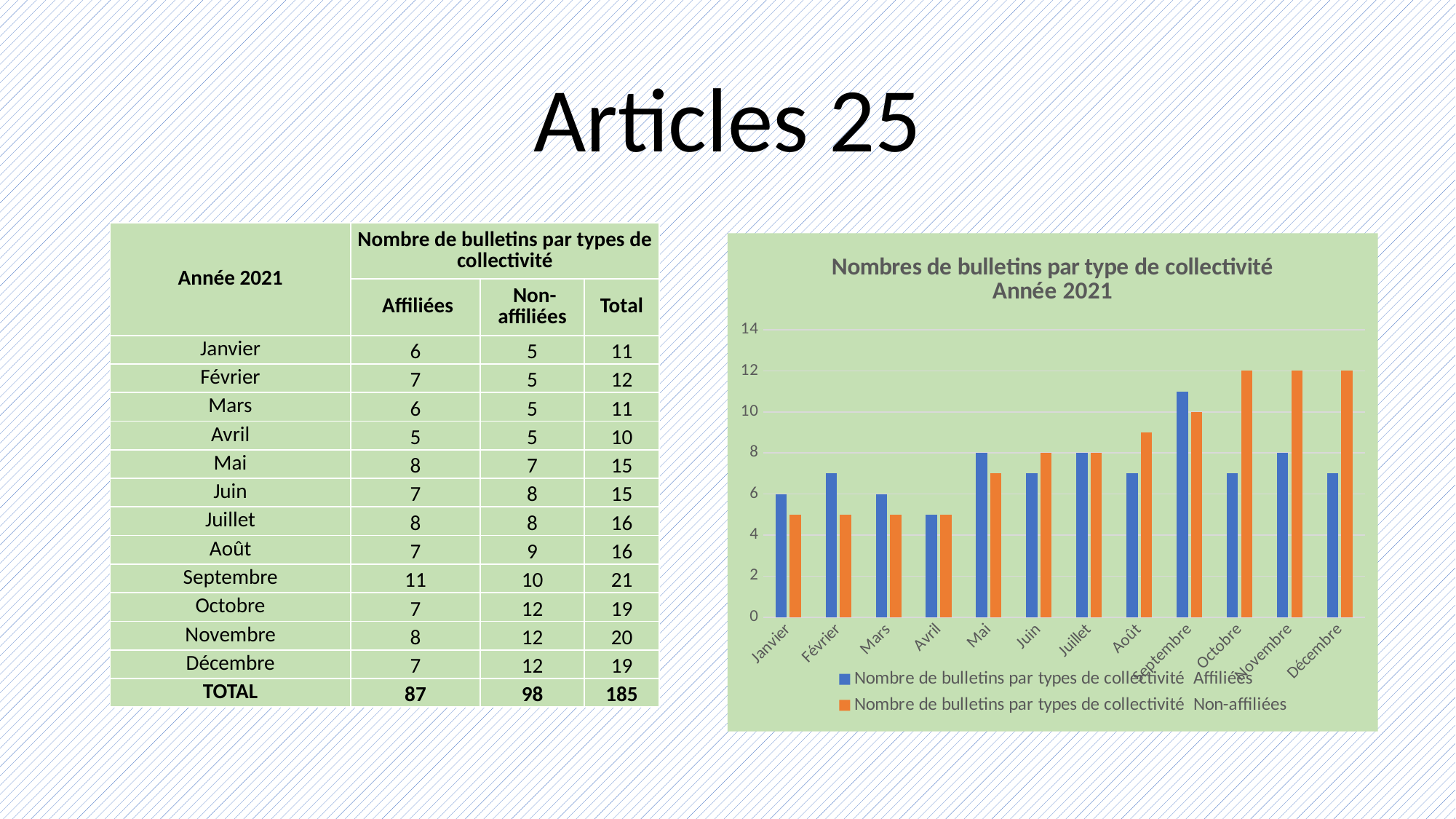

# Articles 25
| Année 2021 | Nombre de bulletins par types de collectivité |  |  |
| --- | --- | --- | --- |
|  | Affiliées | Non-affiliées | Total |
| Janvier | 6 | 5 | 11 |
| Février | 7 | 5 | 12 |
| Mars | 6 | 5 | 11 |
| Avril | 5 | 5 | 10 |
| Mai | 8 | 7 | 15 |
| Juin | 7 | 8 | 15 |
| Juillet | 8 | 8 | 16 |
| Août | 7 | 9 | 16 |
| Septembre | 11 | 10 | 21 |
| Octobre | 7 | 12 | 19 |
| Novembre | 8 | 12 | 20 |
| Décembre | 7 | 12 | 19 |
| TOTAL | 87 | 98 | 185 |

### Chart: Nombres de bulletins par type de collectivité Année 2021

| Category | Nombre de bulletins par types de collectivité | Nombre de bulletins par types de collectivité |
|---|---|---|
| Janvier | 6.0 | 5.0 |
| Février | 7.0 | 5.0 |
| Mars | 6.0 | 5.0 |
| Avril | 5.0 | 5.0 |
| Mai | 8.0 | 7.0 |
| Juin | 7.0 | 8.0 |
| Juillet | 8.0 | 8.0 |
| Août | 7.0 | 9.0 |
| Septembre | 11.0 | 10.0 |
| Octobre | 7.0 | 12.0 |
| Novembre | 8.0 | 12.0 |
| Décembre | 7.0 | 12.0 |